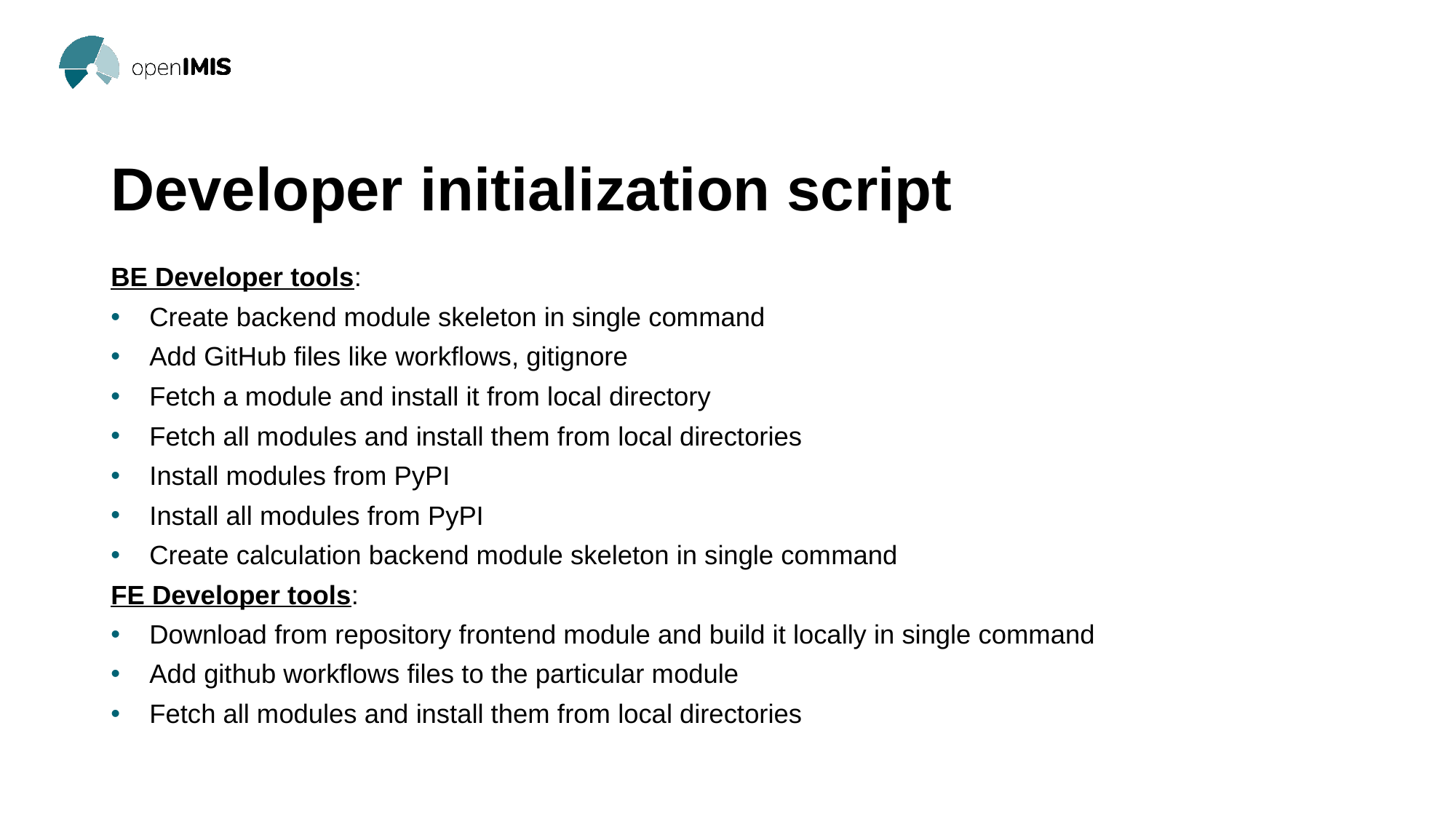

# Developer initialization script
BE Developer tools:
Create backend module skeleton in single command
Add GitHub files like workflows, gitignore
Fetch a module and install it from local directory
Fetch all modules and install them from local directories
Install modules from PyPI
Install all modules from PyPI
Create calculation backend module skeleton in single command
FE Developer tools:
Download from repository frontend module and build it locally in single command
Add github workflows files to the particular module
Fetch all modules and install them from local directories